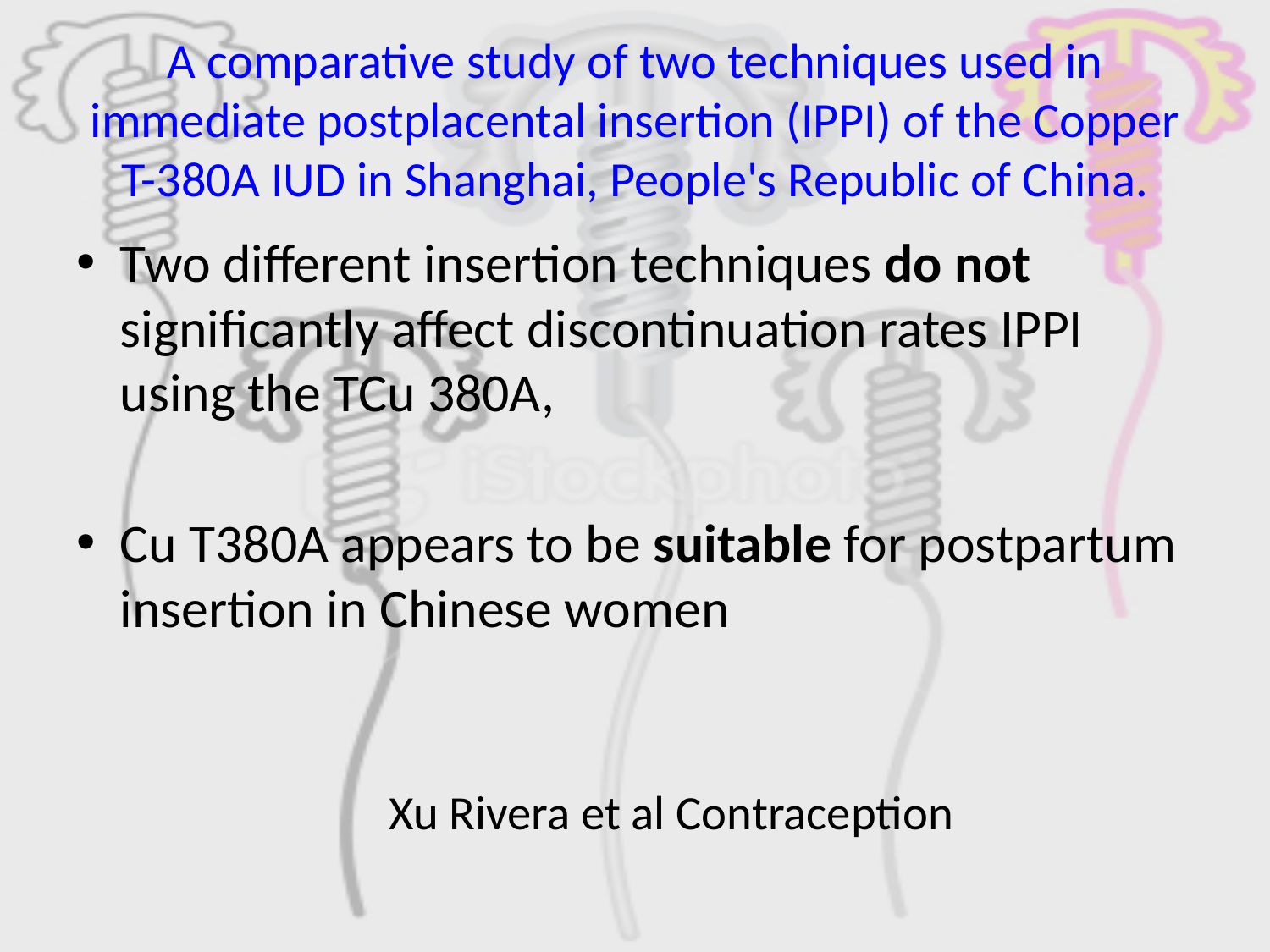

# A comparative study of two techniques used in immediate postplacental insertion (IPPI) of the Copper T-380A IUD in Shanghai, People's Republic of China.
Two different insertion techniques do not significantly affect discontinuation rates IPPI using the TCu 380A,

Cu T380A appears to be suitable for postpartum insertion in Chinese women

                             Xu Rivera et al Contraception